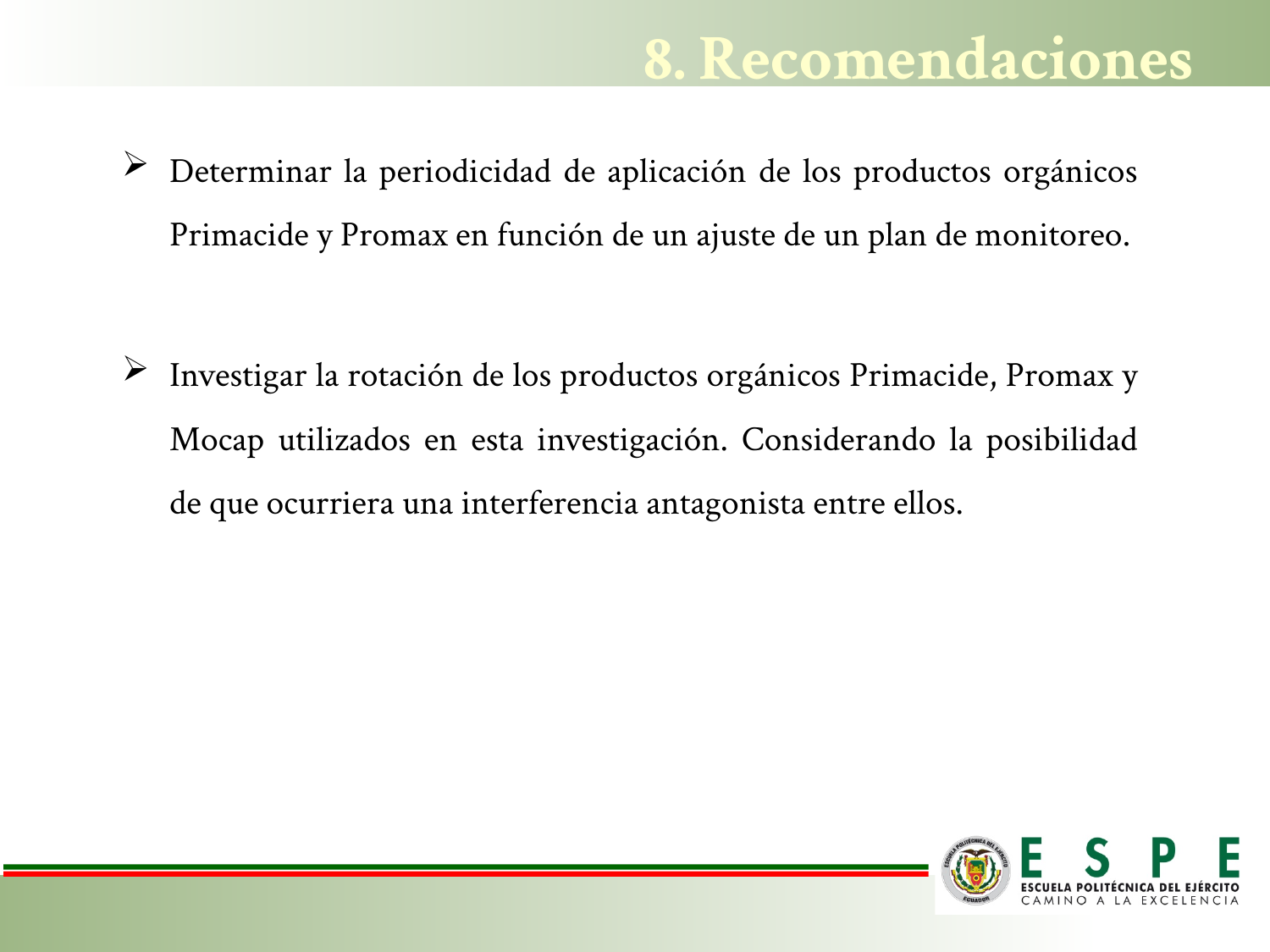

# 8. Recomendaciones
Determinar la periodicidad de aplicación de los productos orgánicos Primacide y Promax en función de un ajuste de un plan de monitoreo.

Investigar la rotación de los productos orgánicos Primacide, Promax y Mocap utilizados en esta investigación. Considerando la posibilidad de que ocurriera una interferencia antagonista entre ellos.